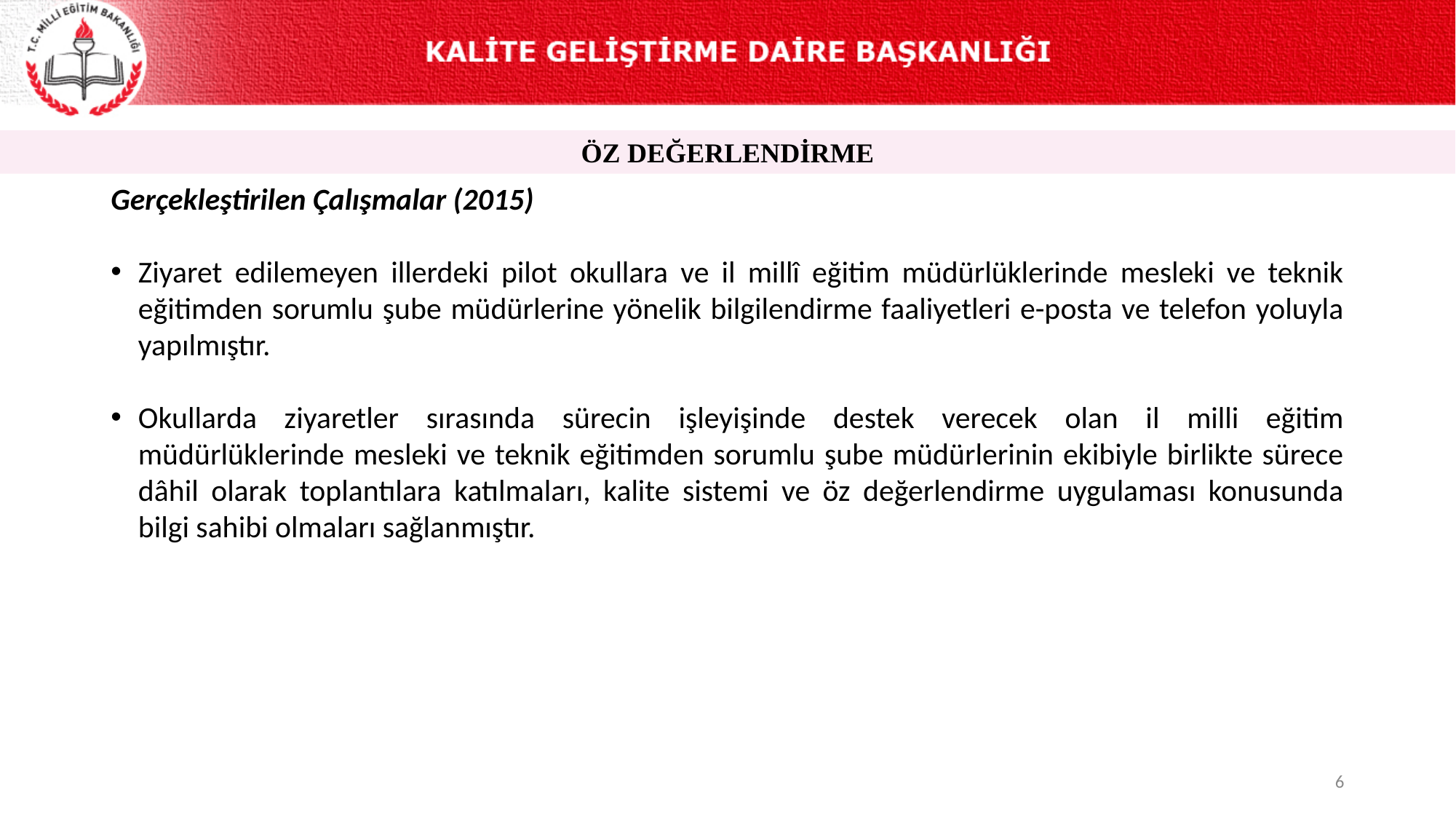

ÖZ DEĞERLENDİRME
Gerçekleştirilen Çalışmalar (2015)

Ziyaret edilemeyen illerdeki pilot okullara ve il millî eğitim müdürlüklerinde mesleki ve teknik eğitimden sorumlu şube müdürlerine yönelik bilgilendirme faaliyetleri e-posta ve telefon yoluyla yapılmıştır.

Okullarda ziyaretler sırasında sürecin işleyişinde destek verecek olan il milli eğitim müdürlüklerinde mesleki ve teknik eğitimden sorumlu şube müdürlerinin ekibiyle birlikte sürece dâhil olarak toplantılara katılmaları, kalite sistemi ve öz değerlendirme uygulaması konusunda bilgi sahibi olmaları sağlanmıştır.

6